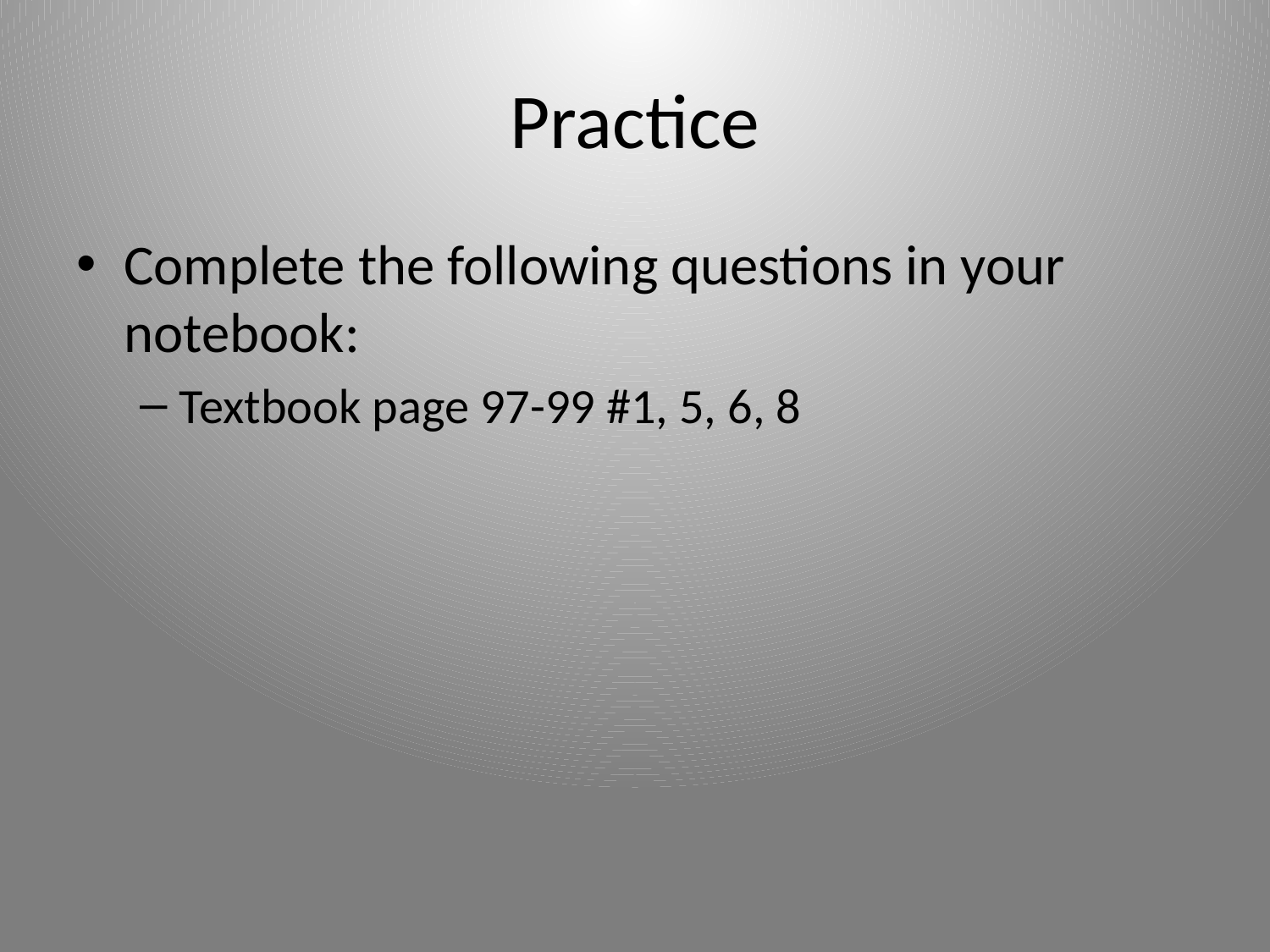

# Practice
Complete the following questions in your notebook:
Textbook page 97-99 #1, 5, 6, 8